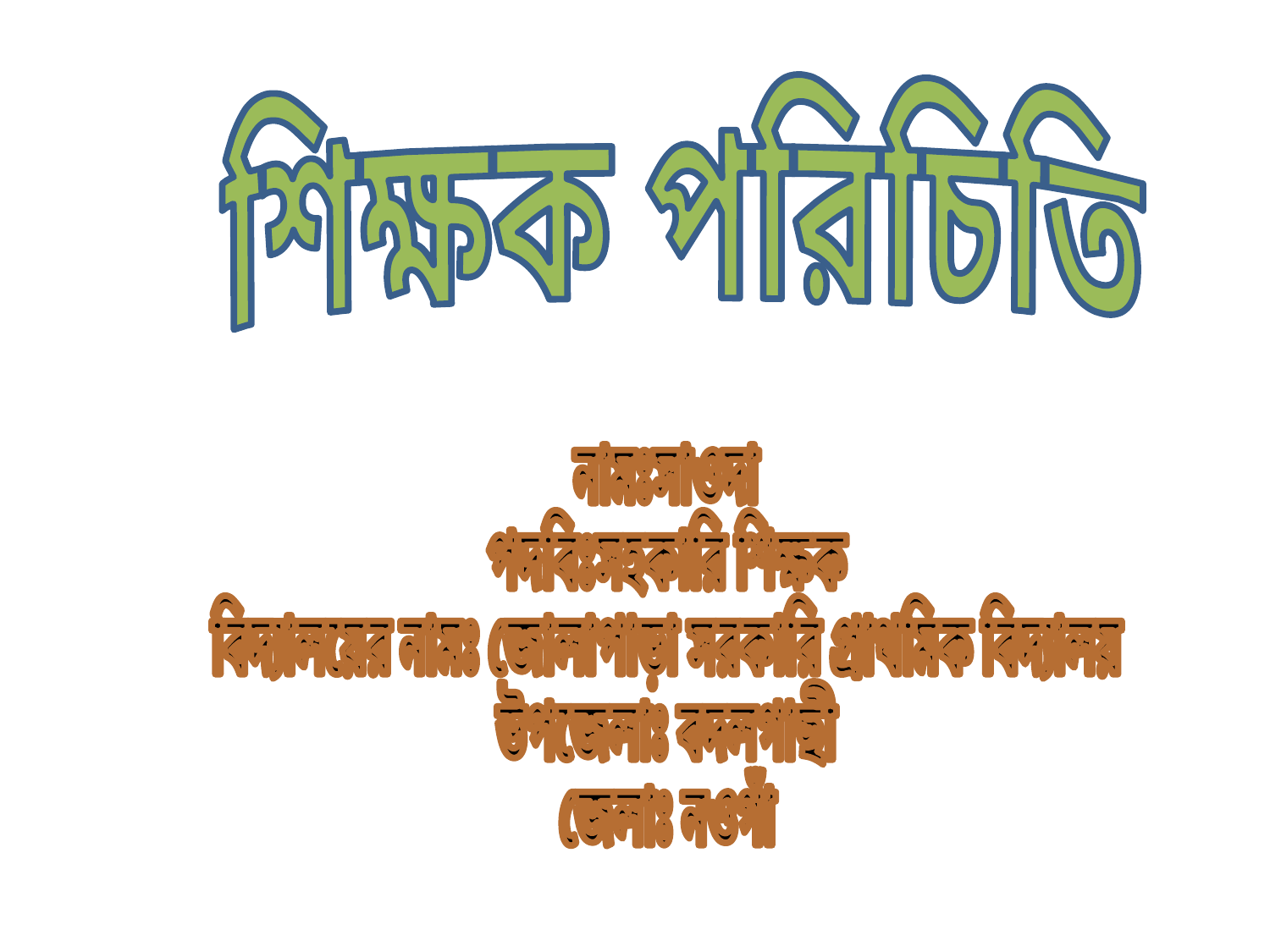

শিক্ষক পরিচিতি
নামঃসাওদা
পদবিঃসহকারি শিক্ষক
বিদ্যালয়ের নামঃ জোলাপাড়া সরকারি প্রাথমিক বিদ্যালয়
উপজেলাঃ বদলগাছী
জেলাঃ নওগাঁ